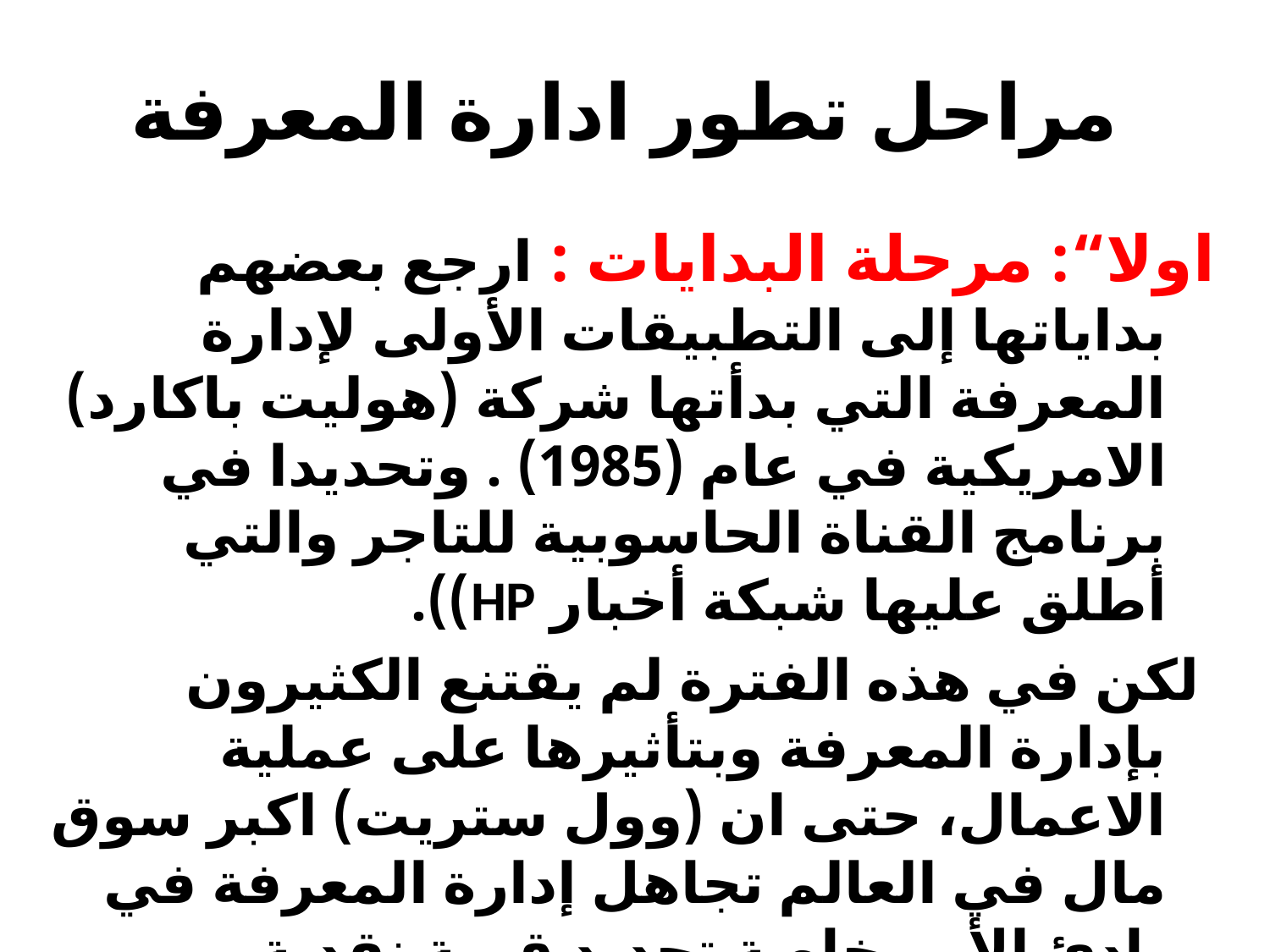

# مراحل تطور ادارة المعرفة
اولا“: مرحلة البدايات : ارجع بعضهم بداياتها إلى التطبيقات الأولى لإدارة المعرفة التي بدأتها شركة (هوليت باكارد) الامريكية في عام (1985) . وتحديدا في برنامج القناة الحاسوبية للتاجر والتي أطلق عليها شبكة أخبار HP)).
 لكن في هذه الفترة لم يقتنع الكثيرون بإدارة المعرفة وبتأثيرها على عملية الاعمال، حتى ان (وول ستريت) اكبر سوق مال في العالم تجاهل إدارة المعرفة في بادئ الأمر خاصة تحديد قيمة نقدية للمعرفة .